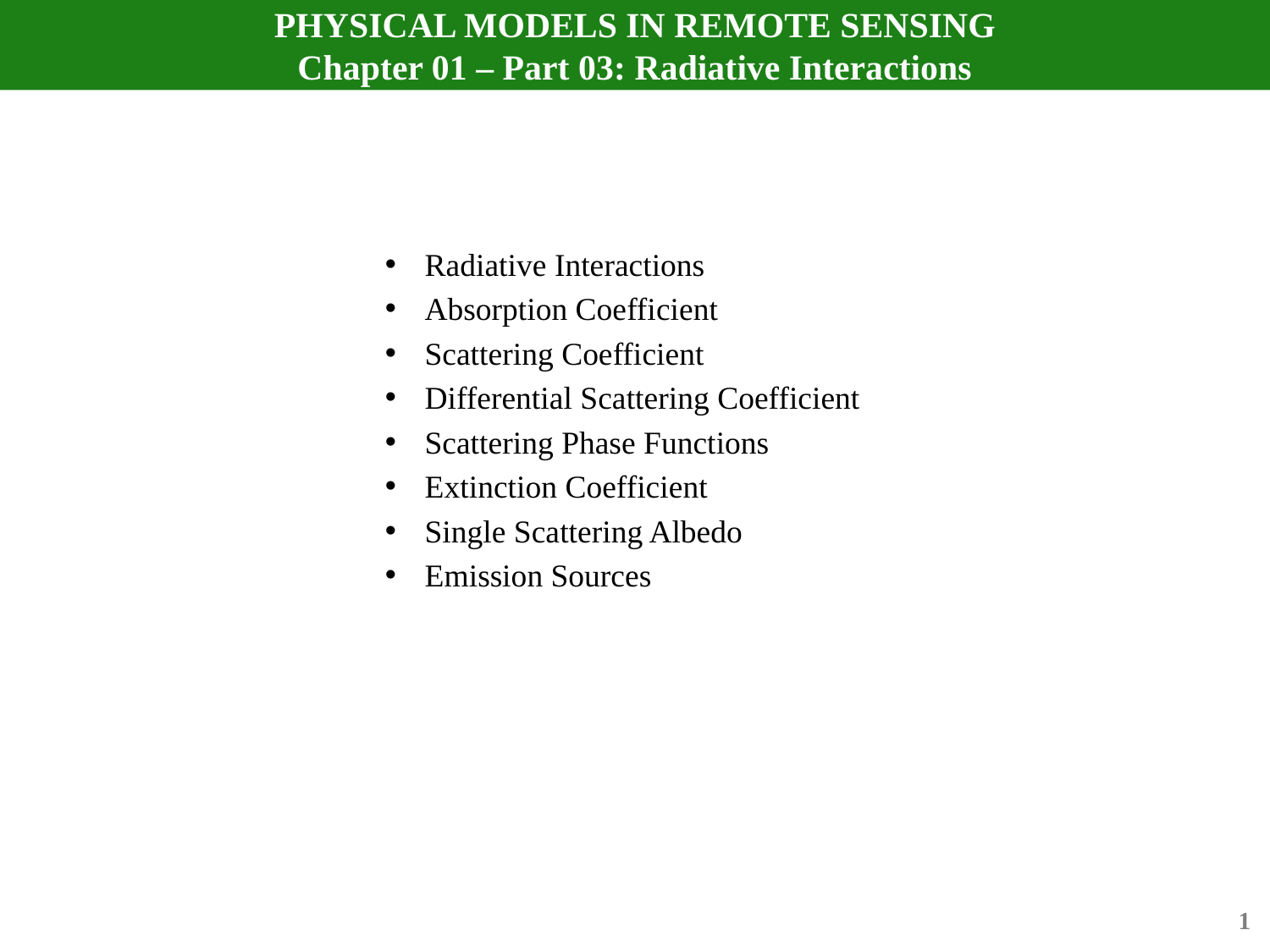

# PHYSICAL MODELS IN REMOTE SENSING Chapter 01 – Part 03: Radiative Interactions
Radiative Interactions
Absorption Coefficient
Scattering Coefficient
Differential Scattering Coefficient
Scattering Phase Functions
Extinction Coefficient
Single Scattering Albedo
Emission Sources
1